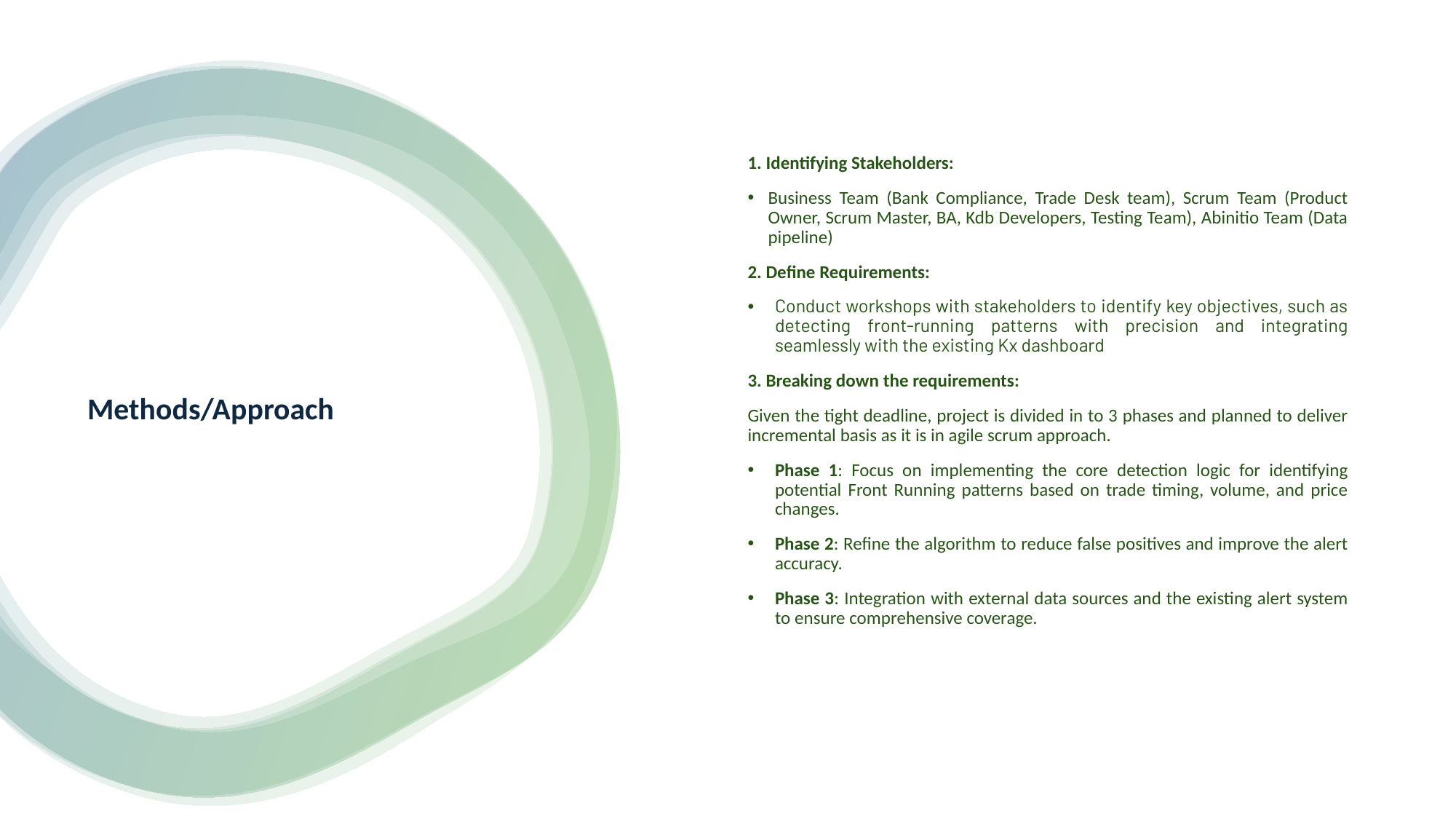

1. Identifying Stakeholders:
Business Team (Bank Compliance, Trade Desk team), Scrum Team (Product Owner, Scrum Master, BA, Kdb Developers, Testing Team), Abinitio Team (Data pipeline)
2. Define Requirements:
Conduct workshops with stakeholders to identify key objectives, such as detecting front-running patterns with precision and integrating seamlessly with the existing Kx dashboard
3. Breaking down the requirements:
Given the tight deadline, project is divided in to 3 phases and planned to deliver incremental basis as it is in agile scrum approach.
Phase 1: Focus on implementing the core detection logic for identifying potential Front Running patterns based on trade timing, volume, and price changes.
Phase 2: Refine the algorithm to reduce false positives and improve the alert accuracy.
Phase 3: Integration with external data sources and the existing alert system to ensure comprehensive coverage.

# Methods/Approach